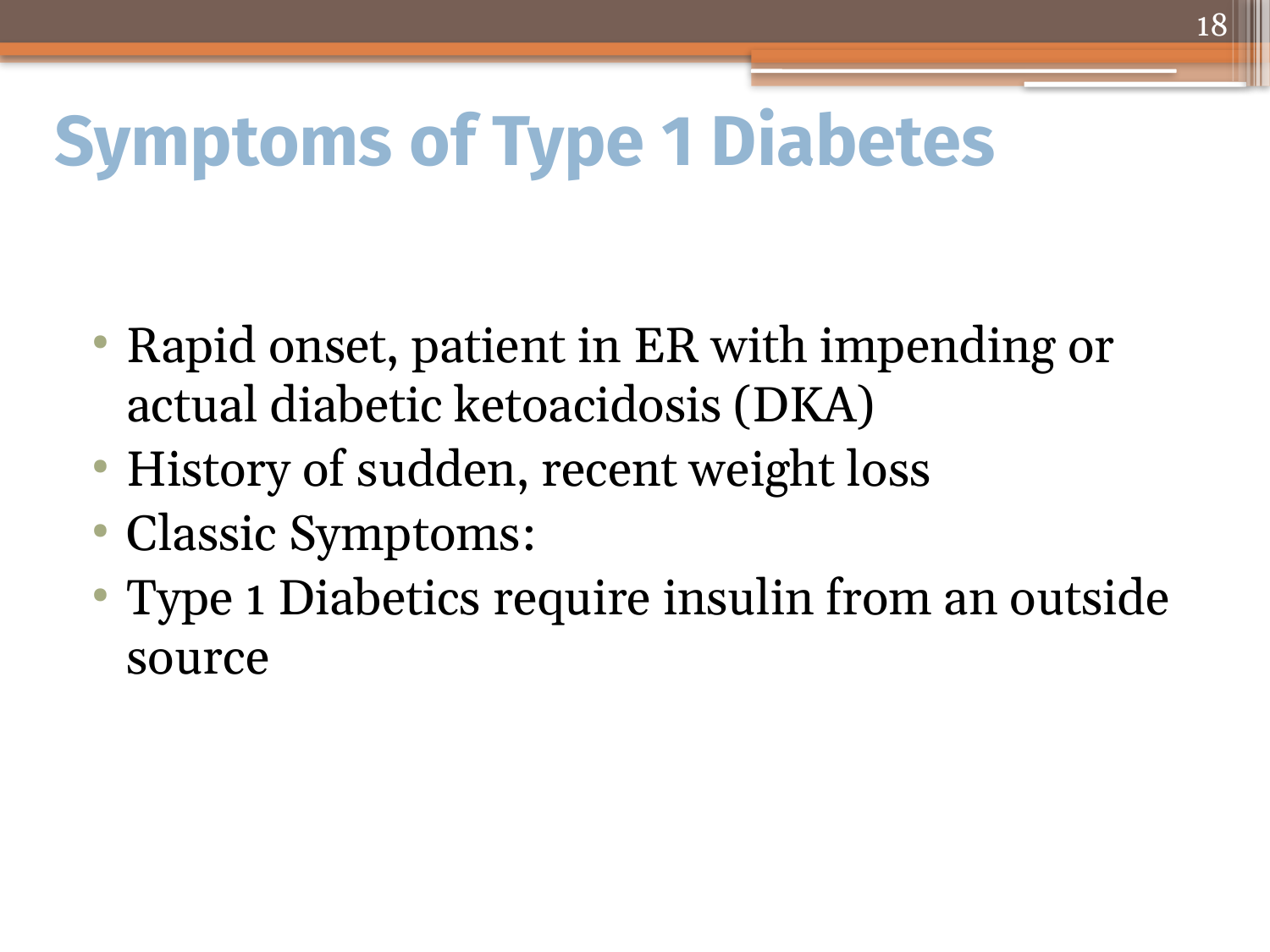

18
# Symptoms of Type 1 Diabetes
Rapid onset, patient in ER with impending or actual diabetic ketoacidosis (DKA)
History of sudden, recent weight loss
Classic Symptoms:
Type 1 Diabetics require insulin from an outside source